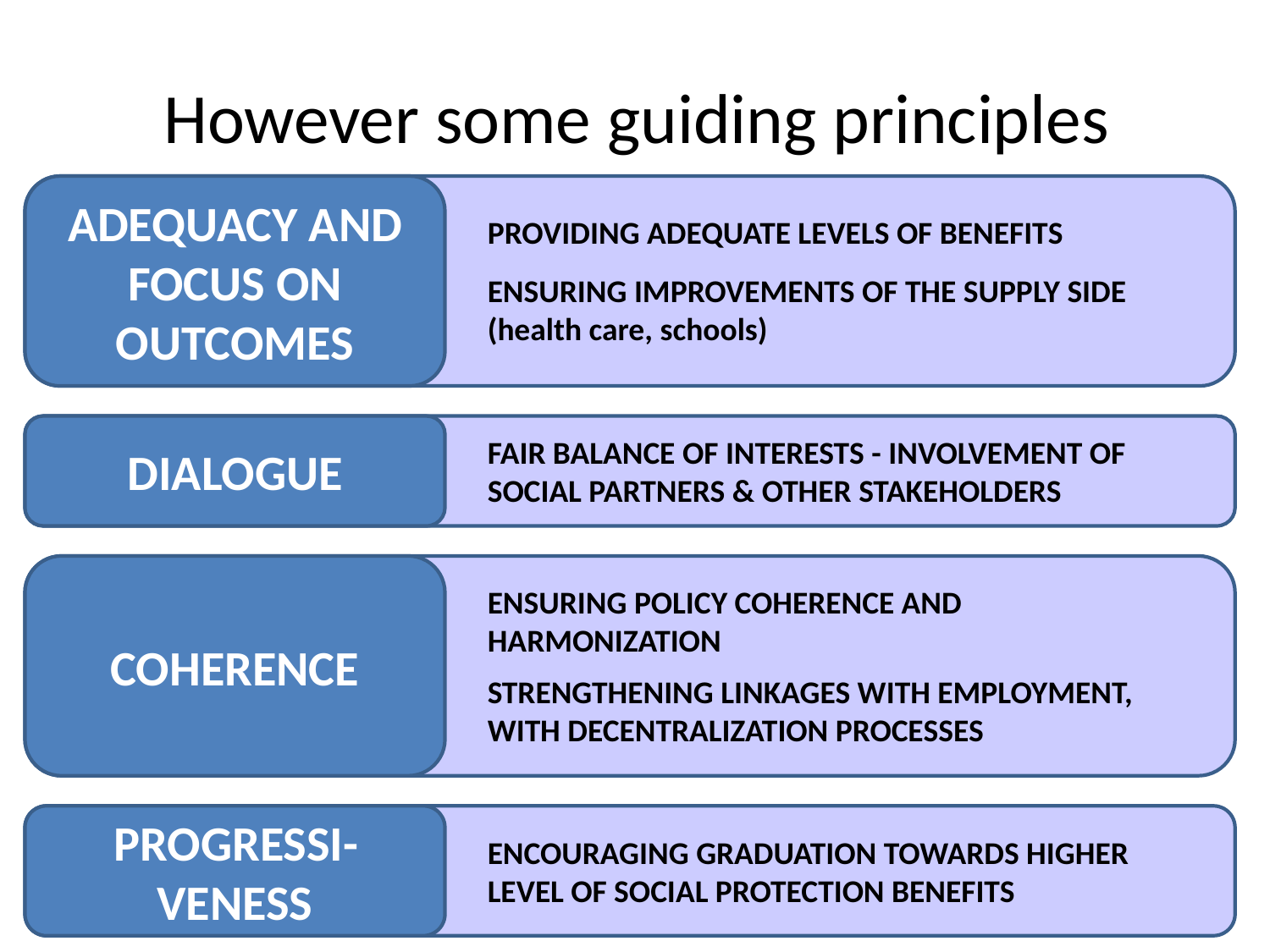

# However some guiding principles

ADEQUACY AND FOCUS ON OUTCOMES
PROVIDING ADEQUATE LEVELS OF BENEFITS

ENSURING IMPROVEMENTS OF THE SUPPLY SIDE (health care, schools)

DIALOGUE
FAIR BALANCE OF INTERESTS - INVOLVEMENT OF SOCIAL PARTNERS & OTHER STAKEHOLDERS

COHERENCE
ENSURING POLICY COHERENCE AND HARMONIZATION
STRENGTHENING LINKAGES WITH EMPLOYMENT, WITH DECENTRALIZATION PROCESSES

PROGRESSI-VENESS
ENCOURAGING GRADUATION TOWARDS HIGHER LEVEL OF SOCIAL PROTECTION BENEFITS